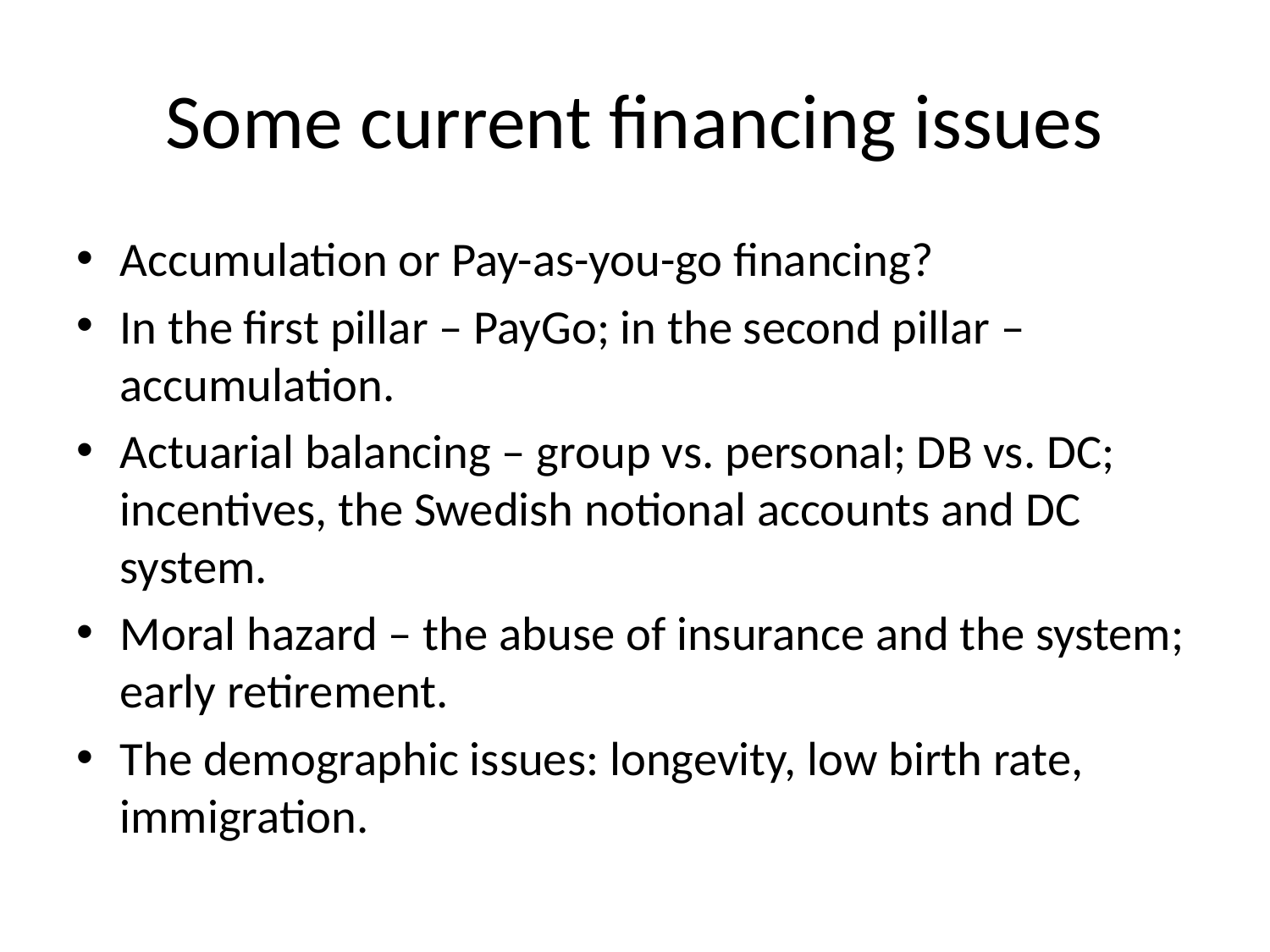

# Some current financing issues
Accumulation or Pay-as-you-go financing?
In the first pillar – PayGo; in the second pillar – accumulation.
Actuarial balancing – group vs. personal; DB vs. DC; incentives, the Swedish notional accounts and DC system.
Moral hazard – the abuse of insurance and the system; early retirement.
The demographic issues: longevity, low birth rate, immigration.